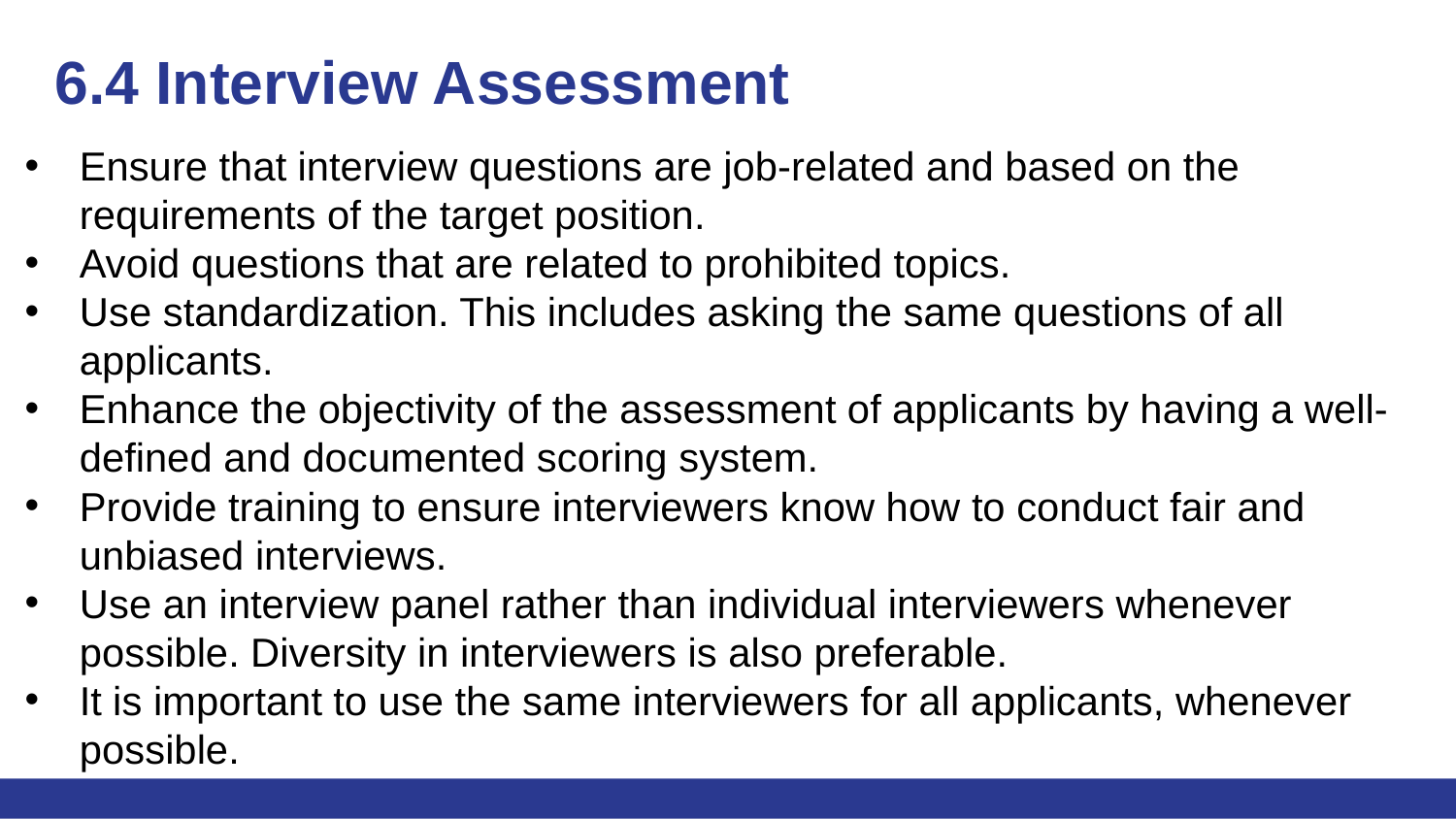

# 6.4 Interview Assessment
Ensure that interview questions are job-related and based on the requirements of the target position.
Avoid questions that are related to prohibited topics.
Use standardization. This includes asking the same questions of all applicants.
Enhance the objectivity of the assessment of applicants by having a well-defined and documented scoring system.
Provide training to ensure interviewers know how to conduct fair and unbiased interviews.
Use an interview panel rather than individual interviewers whenever possible. Diversity in interviewers is also preferable.
It is important to use the same interviewers for all applicants, whenever possible.